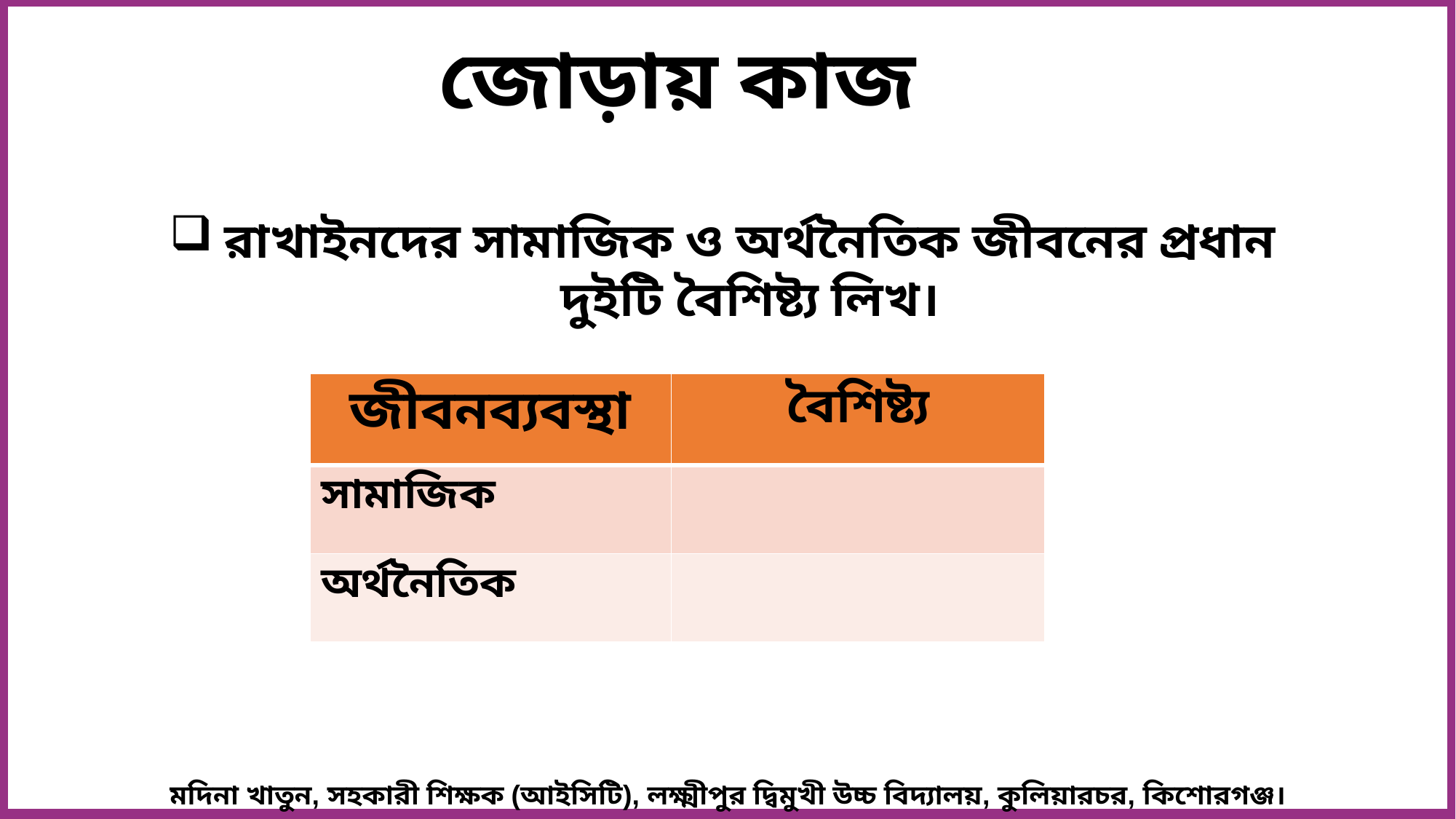

জোড়ায় কাজ
রাখাইনদের সামাজিক ও অর্থনৈতিক জীবনের প্রধান দুইটি বৈশিষ্ট্য লিখ।
| জীবনব্যবস্থা | বৈশিষ্ট্য |
| --- | --- |
| সামাজিক |  |
| অর্থনৈতিক |  |